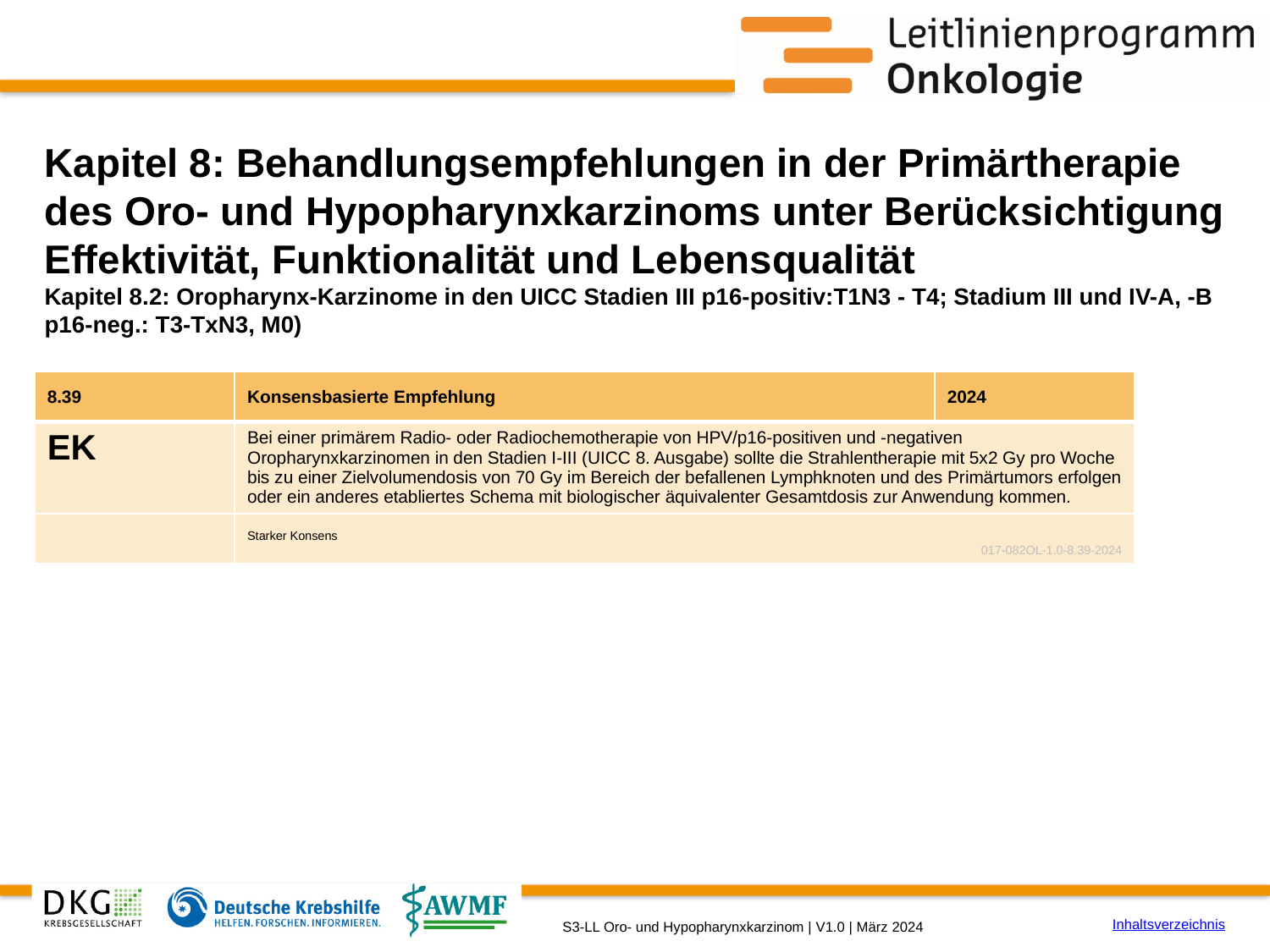

# Kapitel 8: Behandlungsempfehlungen in der Primärtherapie des Oro- und Hypopharynxkarzinoms unter Berücksichtigung Effektivität, Funktionalität und Lebensqualität
Kapitel 8.2: Oropharynx-Karzinome in den UICC Stadien III p16-positiv:T1N3 - T4; Stadium III und IV-A, -B p16-neg.: T3-TxN3, M0)
| 8.39 | Konsensbasierte Empfehlung | 2024 |
| --- | --- | --- |
| EK | Bei einer primärem Radio- oder Radiochemotherapie von HPV/p16-positiven und -negativen Oropharynxkarzinomen in den Stadien I-III (UICC 8. Ausgabe) sollte die Strahlentherapie mit 5x2 Gy pro Woche bis zu einer Zielvolumendosis von 70 Gy im Bereich der befallenen Lymphknoten und des Primärtumors erfolgen oder ein anderes etabliertes Schema mit biologischer äquivalenter Gesamtdosis zur Anwendung kommen. |  |
|  | Starker Konsens 017-082OL-1.0-8.39-2024 |  |
Inhaltsverzeichnis
S3-LL Oro- und Hypopharynxkarzinom | V1.0 | März 2024